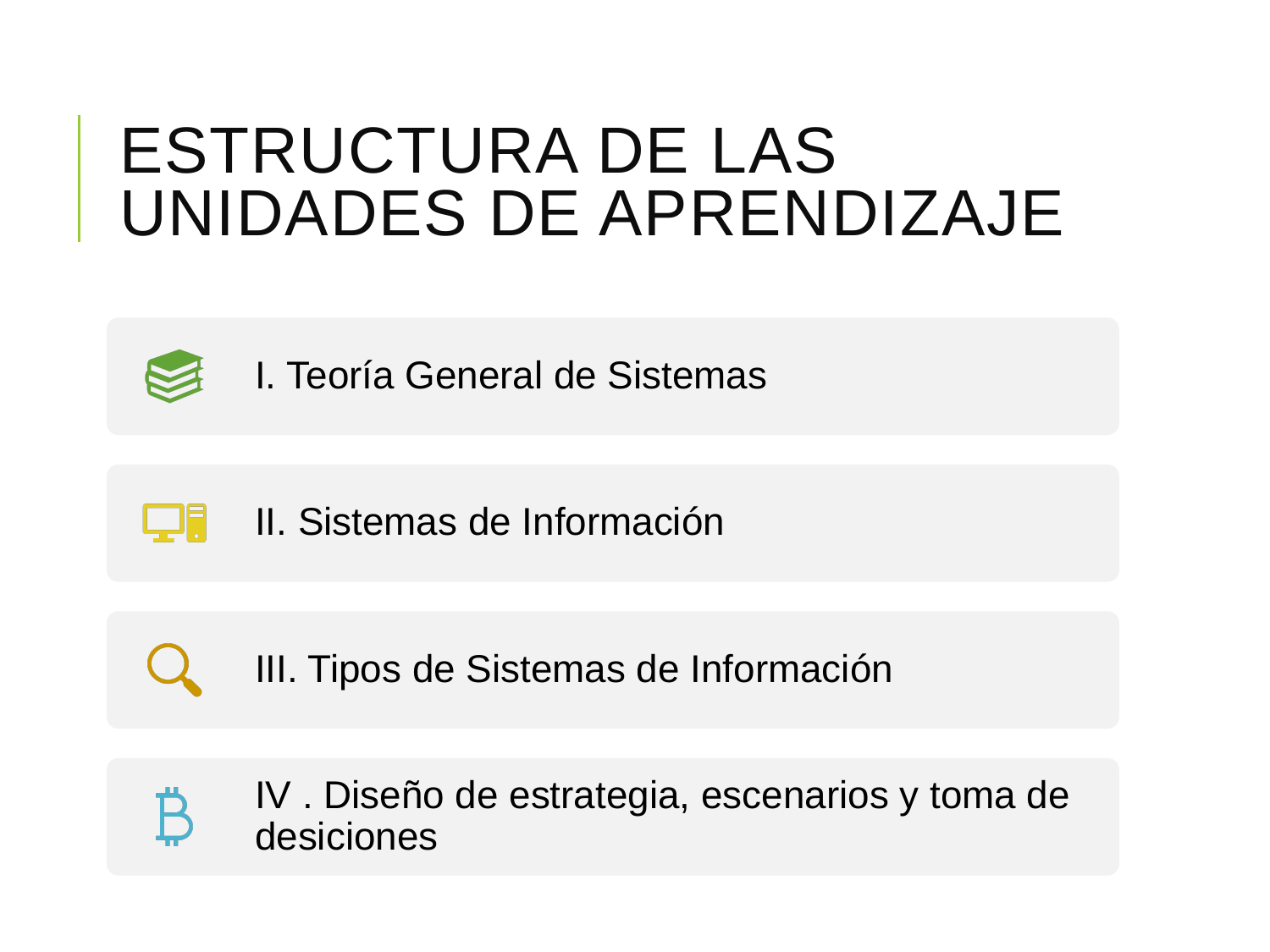

# ESTRUCTURA DE LAS UNIDADES DE APRENDIZAJE
I. Teoría General de Sistemas
II. Sistemas de Información
III. Tipos de Sistemas de Información
IV . Diseño de estrategia, escenarios y toma de desiciones